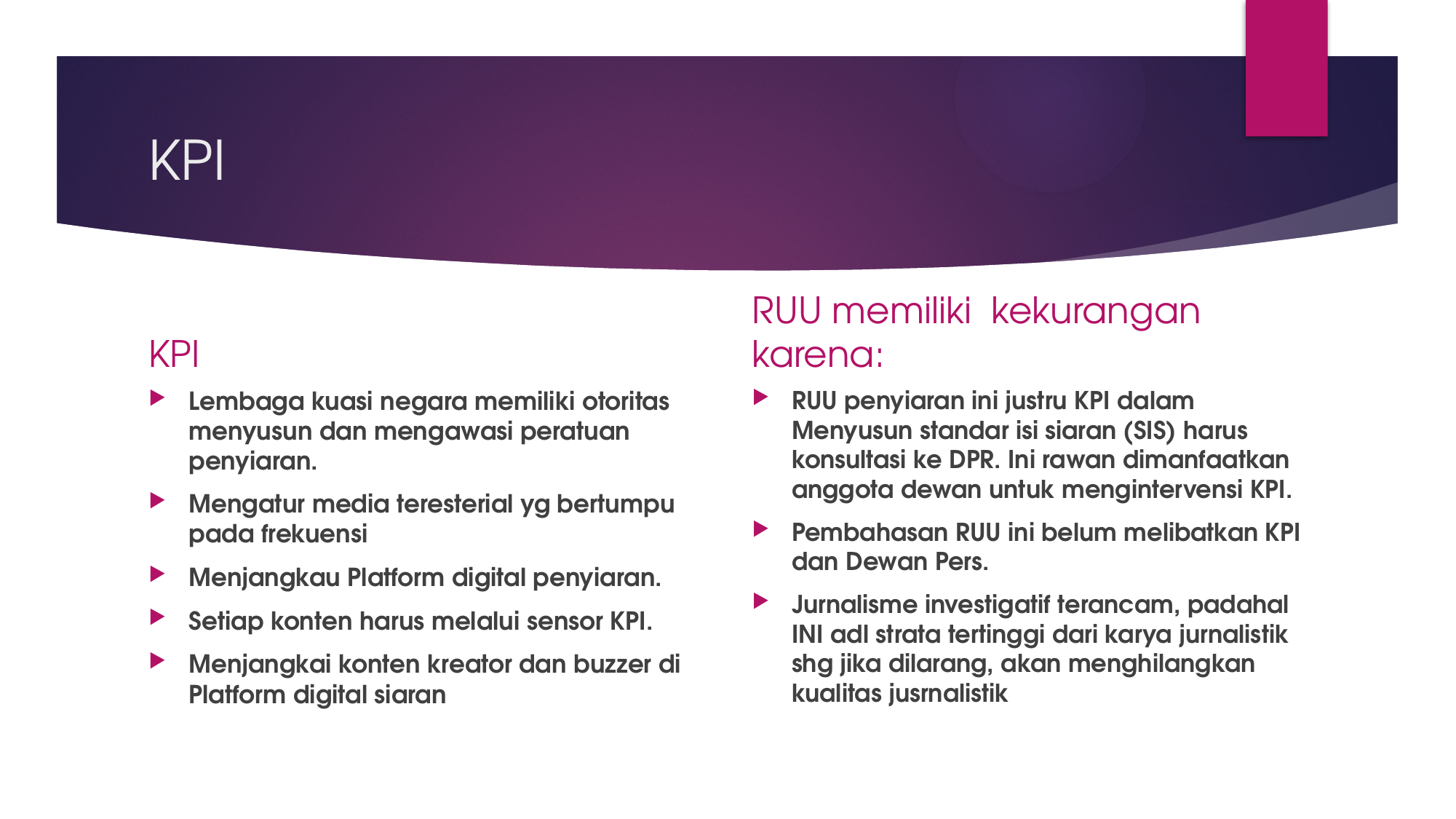

# KPI
KPI
RUU memiliki  kekurangan karena:
Lembaga kuasi negara memiliki otoritas  menyusun dan mengawasi peratuan penyiaran.
Mengatur media teresterial yg bertumpu pada frekuensi
Menjangkau Platform digital penyiaran.
Setiap konten harus melalui sensor KPI.
Menjangkai konten kreator dan buzzer di Platform digital siaran

RUU penyiaran ini justru KPI dalam Menyusun standar isi siaran (SIS) harus konsultasi ke DPR. Ini rawan dimanfaatkan anggota dewan untuk mengintervensi KPI.
Pembahasan RUU ini belum melibatkan KPI dan Dewan Pers.
Jurnalisme investigatif terancam, padahal INI adl strata tertinggi dari karya jurnalistik shg jika dilarang, akan menghilangkan kualitas jusrnalistik